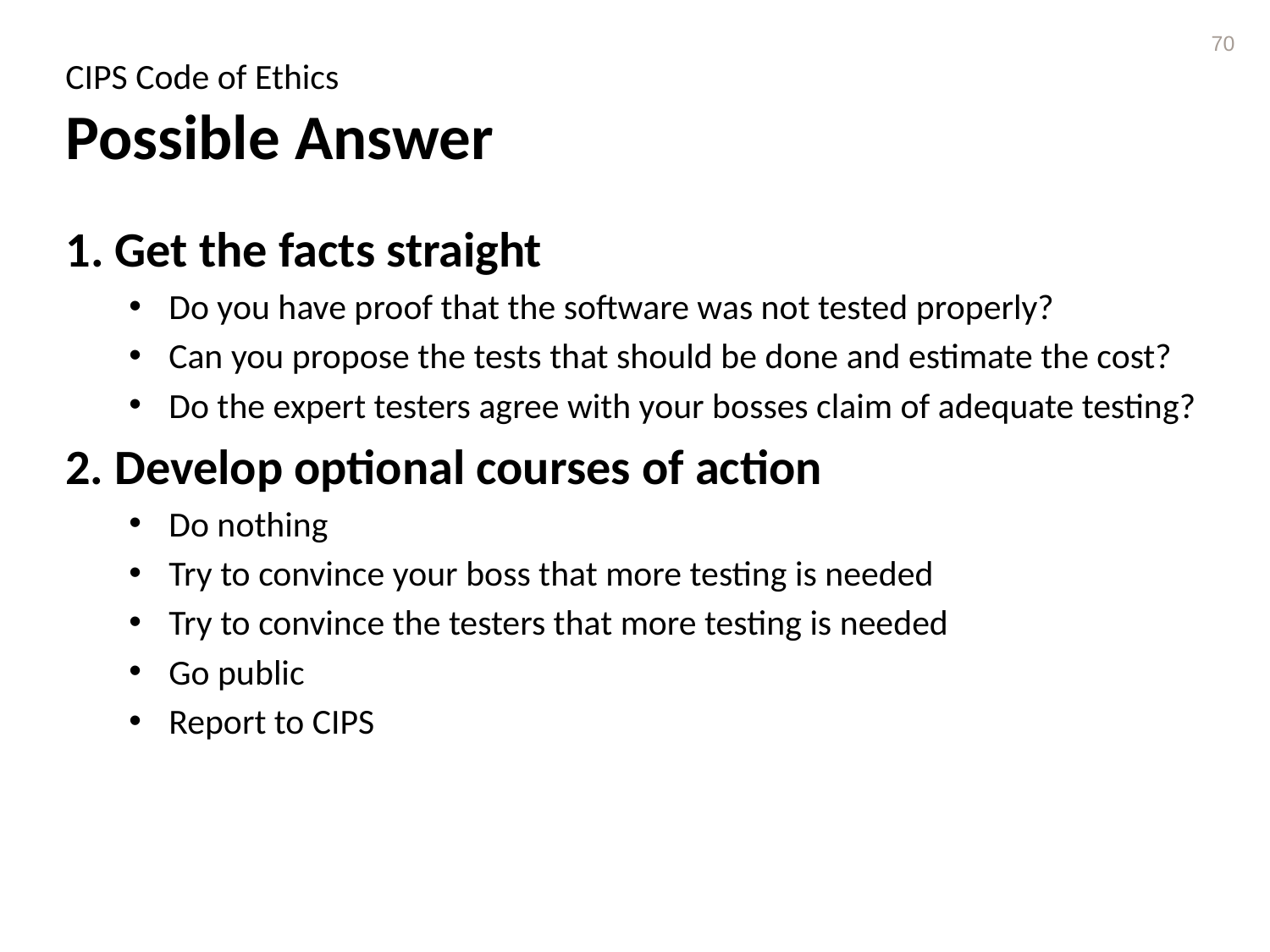

70
# CIPS Code of Ethics Possible Answer
 Get the facts straight
Do you have proof that the software was not tested properly?
Can you propose the tests that should be done and estimate the cost?
Do the expert testers agree with your bosses claim of adequate testing?
2. Develop optional courses of action
Do nothing
Try to convince your boss that more testing is needed
Try to convince the testers that more testing is needed
Go public
Report to CIPS